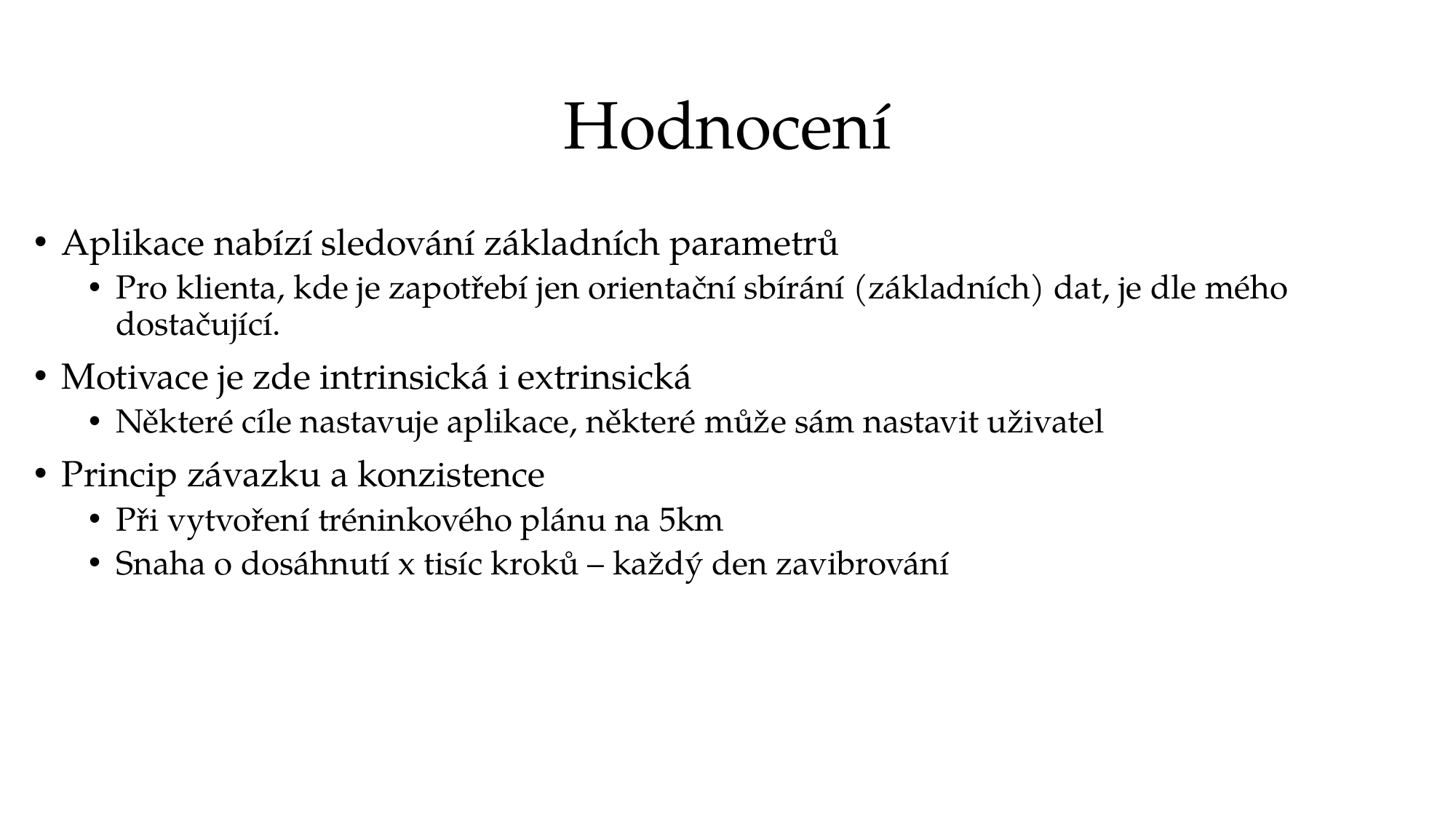

# Hodnocení
Aplikace nabízí sledování základních parametrů
Pro klienta, kde je zapotřebí jen orientační sbírání (základních) dat, je dle mého dostačující.
Motivace je zde intrinsická i extrinsická
Některé cíle nastavuje aplikace, některé může sám nastavit uživatel
Princip závazku a konzistence
Při vytvoření tréninkového plánu na 5km
Snaha o dosáhnutí x tisíc kroků – každý den zavibrování